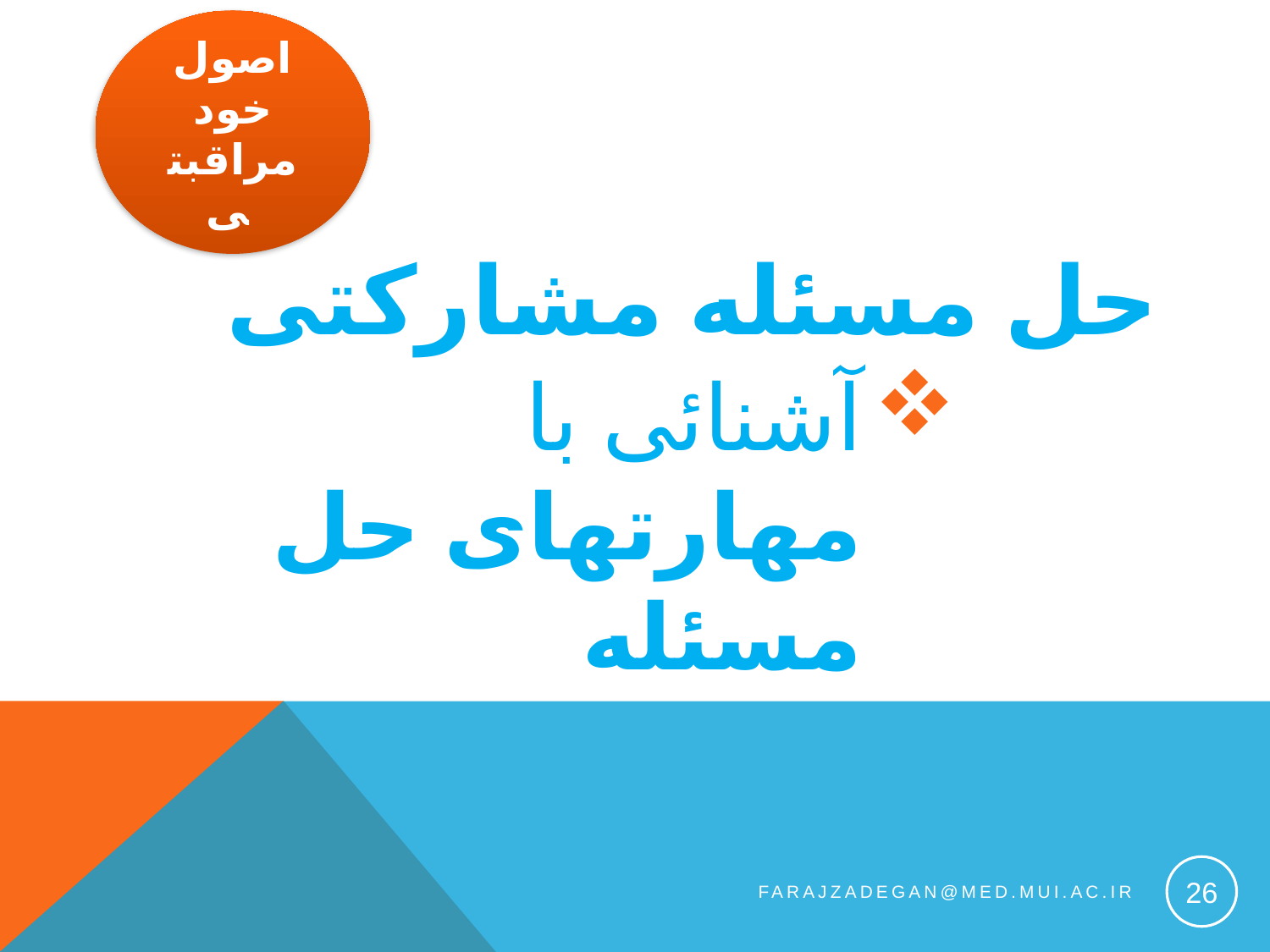

اصول خود مراقبتی
حل مسئله مشارکتی
آشنائی با مهارتهای حل مسئله
26
farajzadegan@med.mui.ac.ir